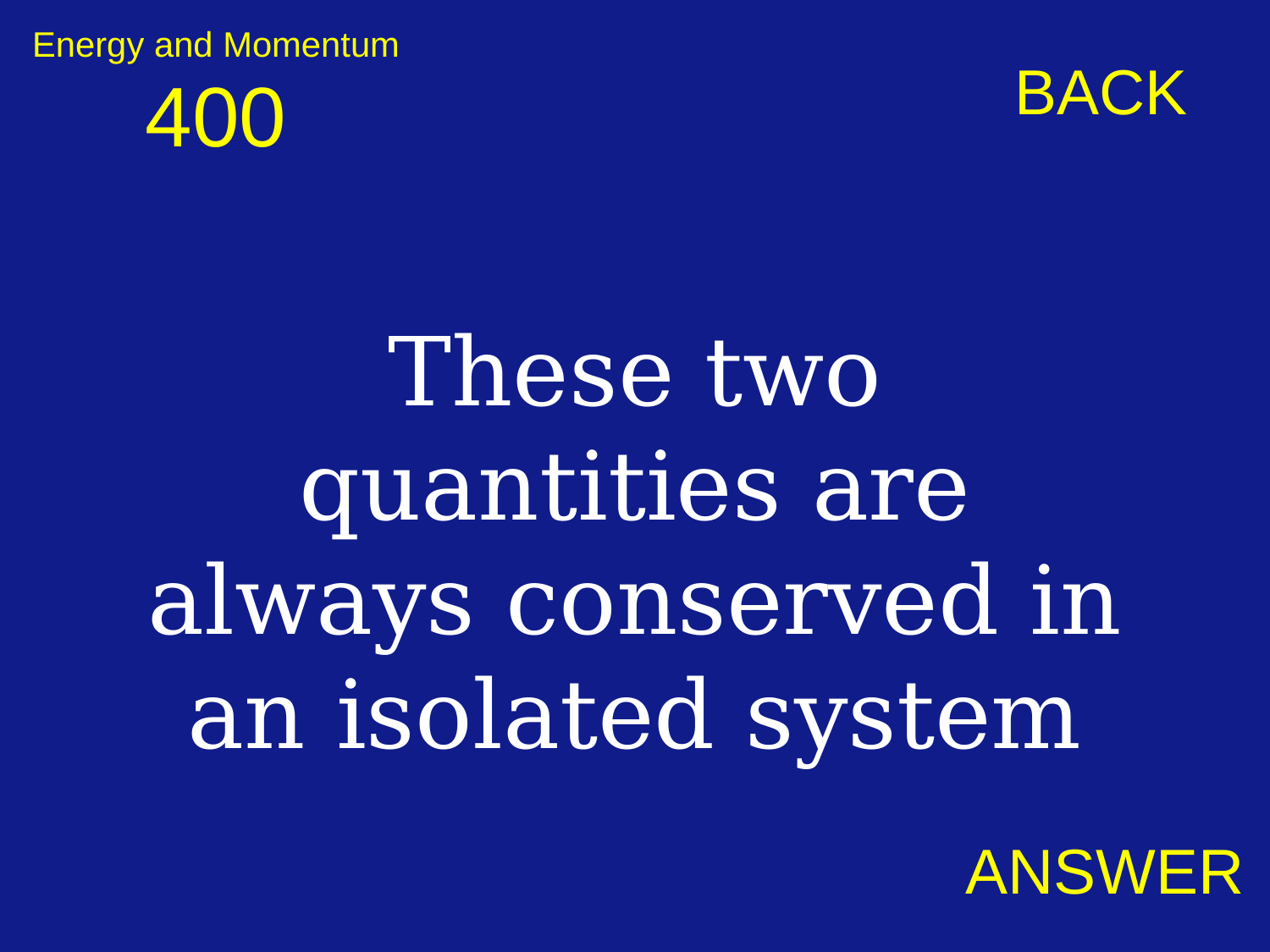

Energy and Momentum
BACK
400
These two quantities are always conserved in an isolated system

ANSWER